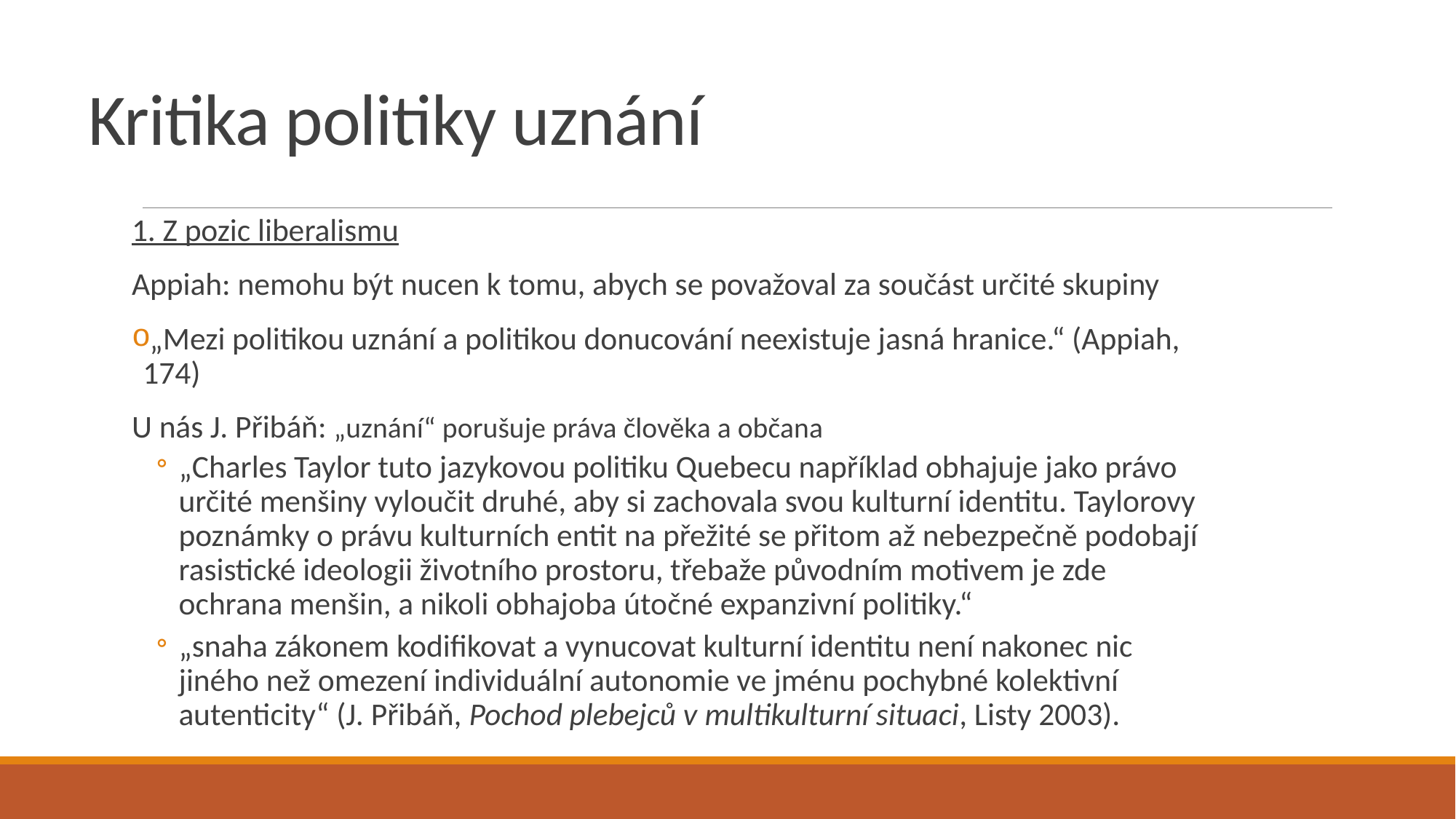

# Kritika politiky uznání
1. Z pozic liberalismu
Appiah: nemohu být nucen k tomu, abych se považoval za součást určité skupiny
„Mezi politikou uznání a politikou donucování neexistuje jasná hranice.“ (Appiah, 174)
U nás J. Přibáň: „uznání“ porušuje práva člověka a občana
„Charles Taylor tuto jazykovou politiku Quebecu například obhajuje jako právo určité menšiny vyloučit druhé, aby si zachovala svou kulturní identitu. Taylorovy poznámky o právu kulturních entit na přežité se přitom až nebezpečně podobají rasistické ideologii životního prostoru, třebaže původním motivem je zde ochrana menšin, a nikoli obhajoba útočné expanzivní politiky.“
„snaha zákonem kodifikovat a vynucovat kulturní identitu není nakonec nic jiného než omezení individuální autonomie ve jménu pochybné kolektivní autenticity“ (J. Přibáň, Pochod plebejců v multikulturní situaci, Listy 2003).